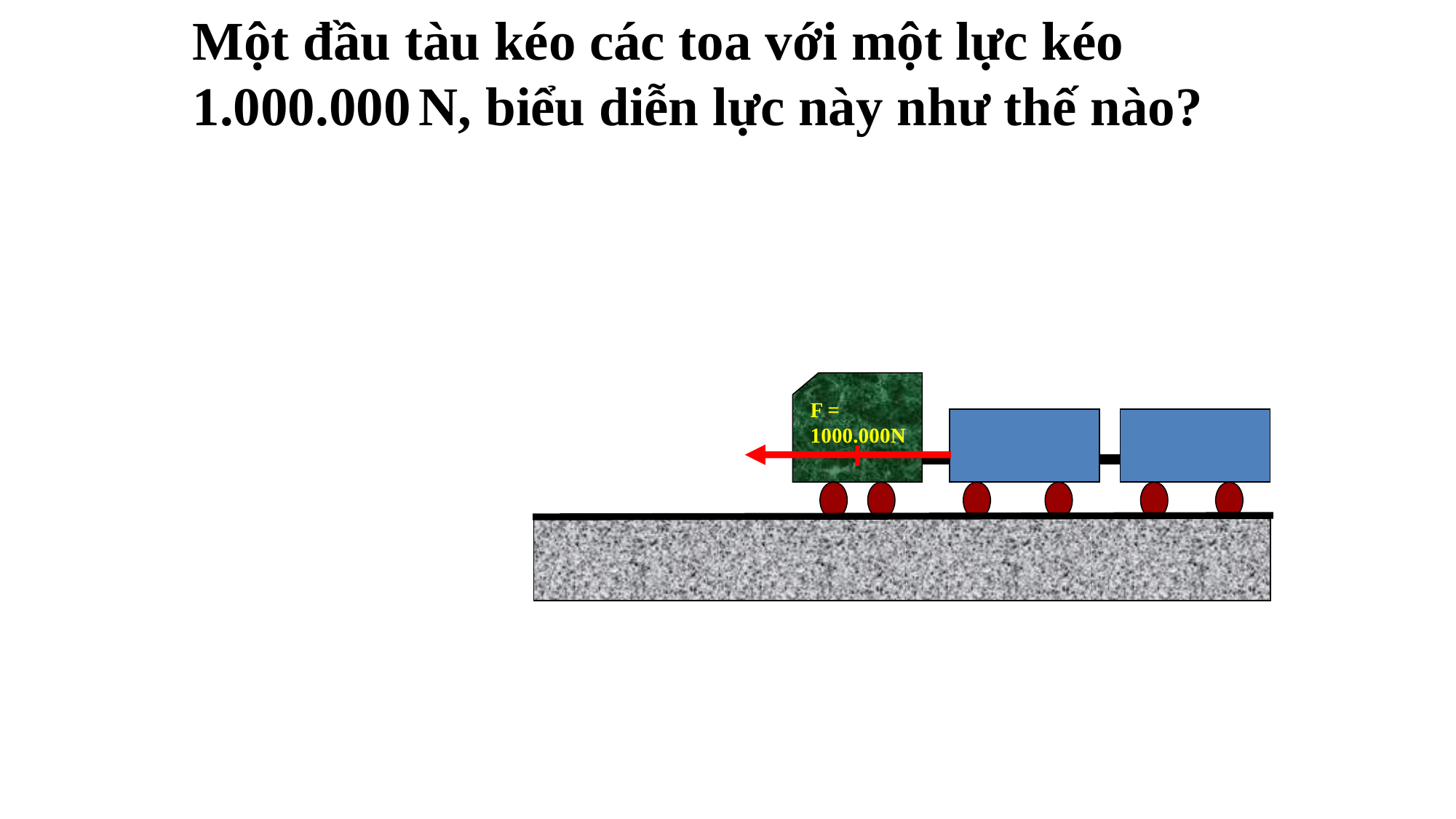

Một đầu tàu kéo các toa với một lực kéo  1.000.000 N, biểu diễn lực này như thế nào?

F = 1000.000N